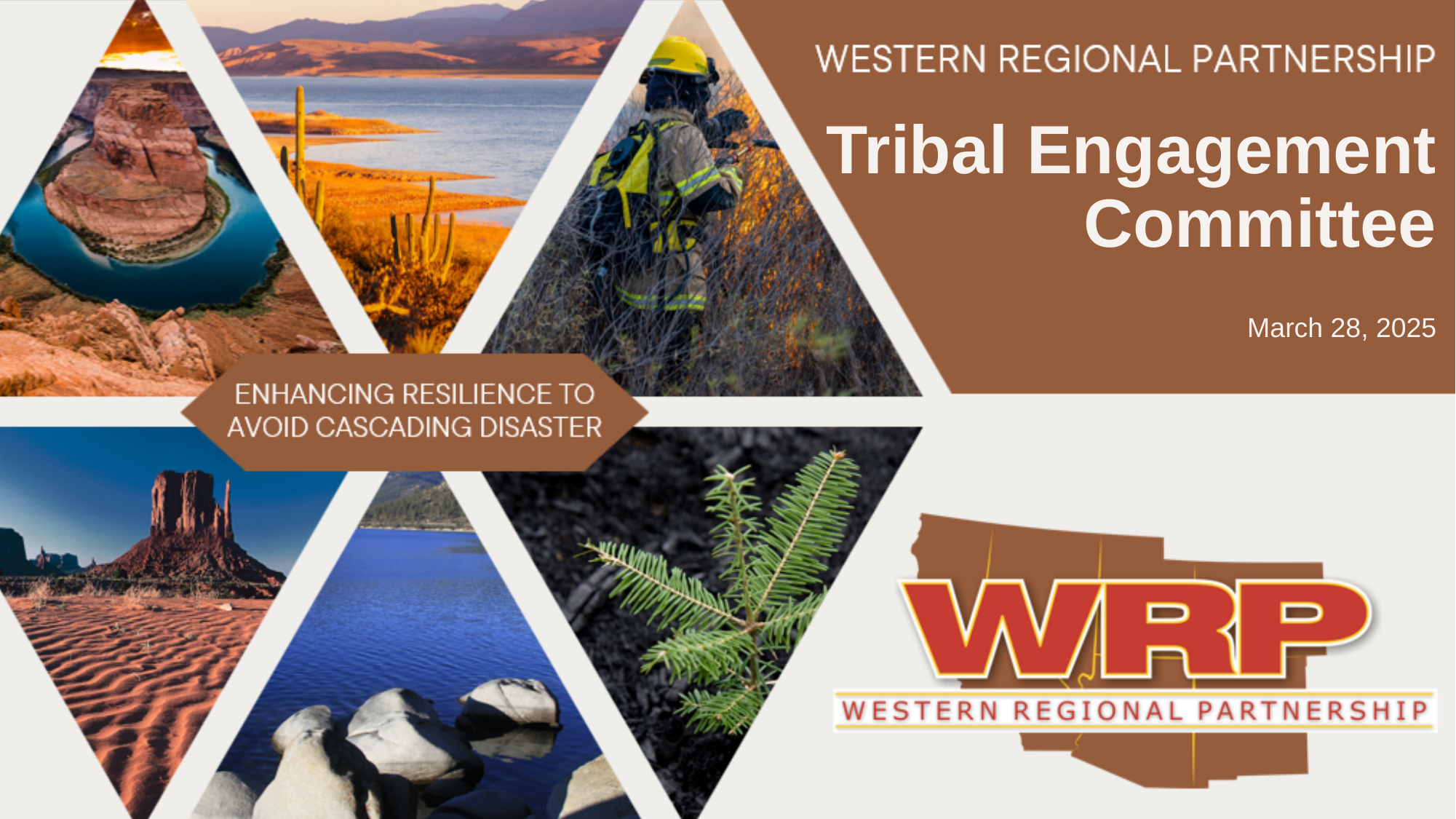

# Tribal Engagement Committee
March 28, 2025